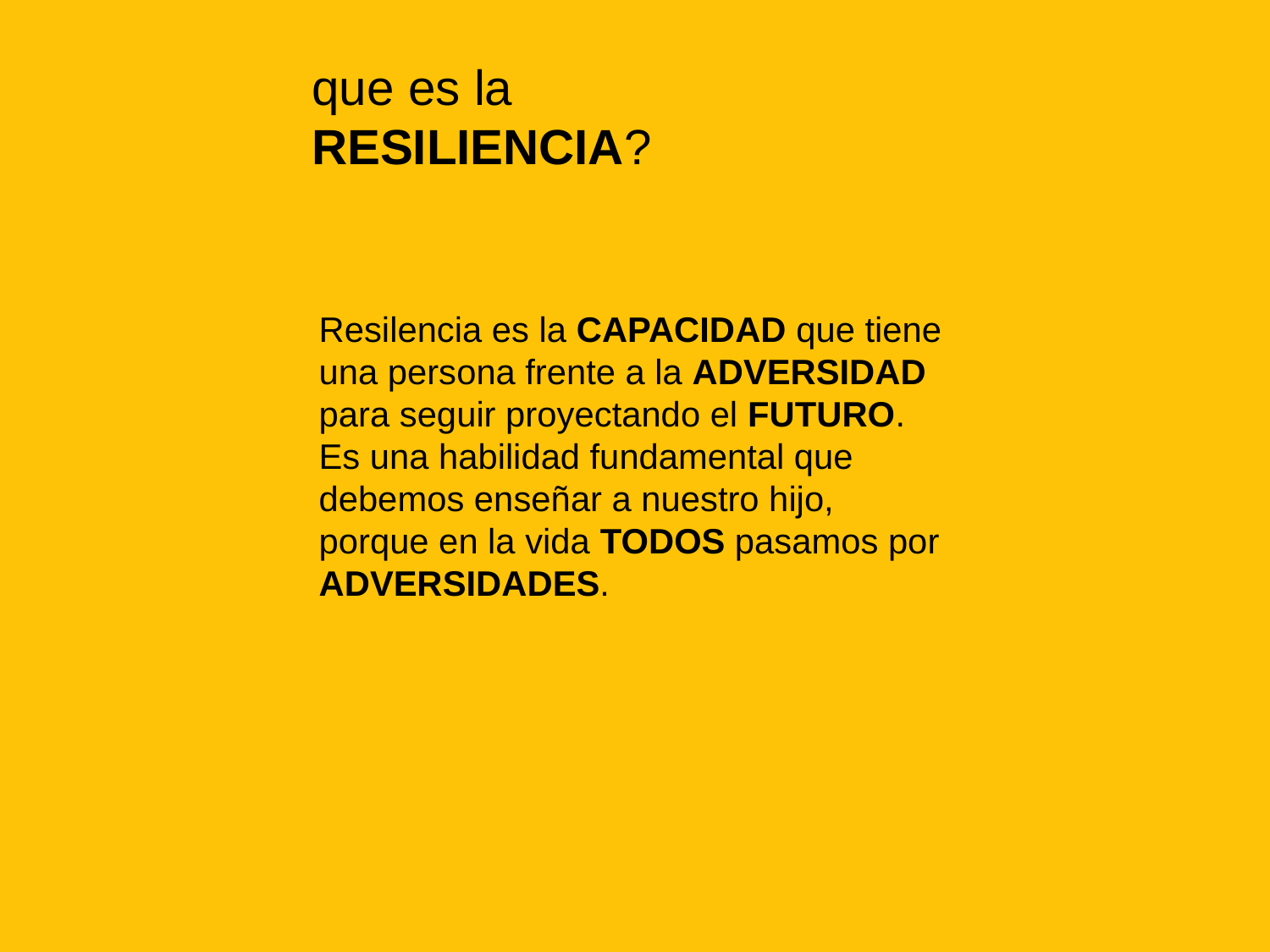

que es la
RESILIENCIA?
Resilencia es la CAPACIDAD que tiene una persona frente a la ADVERSIDAD para seguir proyectando el FUTURO.
Es una habilidad fundamental que debemos enseñar a nuestro hijo, porque en la vida TODOS pasamos por ADVERSIDADES.